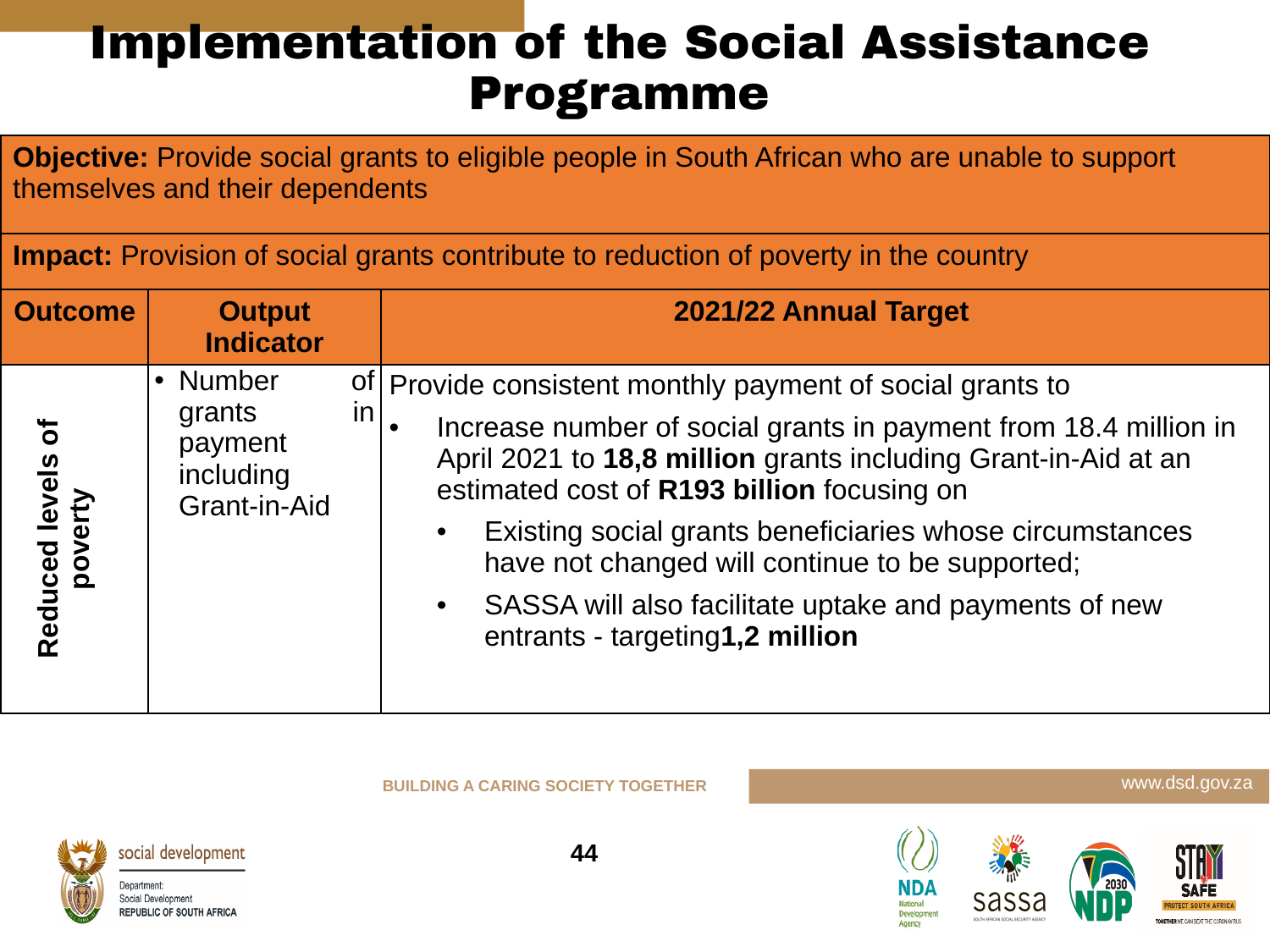

# Implementation of the Social Assistance Programme
| Objective: Provide social grants to eligible people in South African who are unable to support themselves and their dependents |  |  |
| --- | --- | --- |
| Impact: Provision of social grants contribute to reduction of poverty in the country |  |  |
| Outcome | Output Indicator | 2021/22 Annual Target |
| Reduced levels of poverty | Number of grants in payment including Grant-in-Aid | Provide consistent monthly payment of social grants to Increase number of social grants in payment from 18.4 million in April 2021 to 18,8 million grants including Grant-in-Aid at an estimated cost of R193 billion focusing on Existing social grants beneficiaries whose circumstances have not changed will continue to be supported; SASSA will also facilitate uptake and payments of new entrants - targeting1,2 million |
44